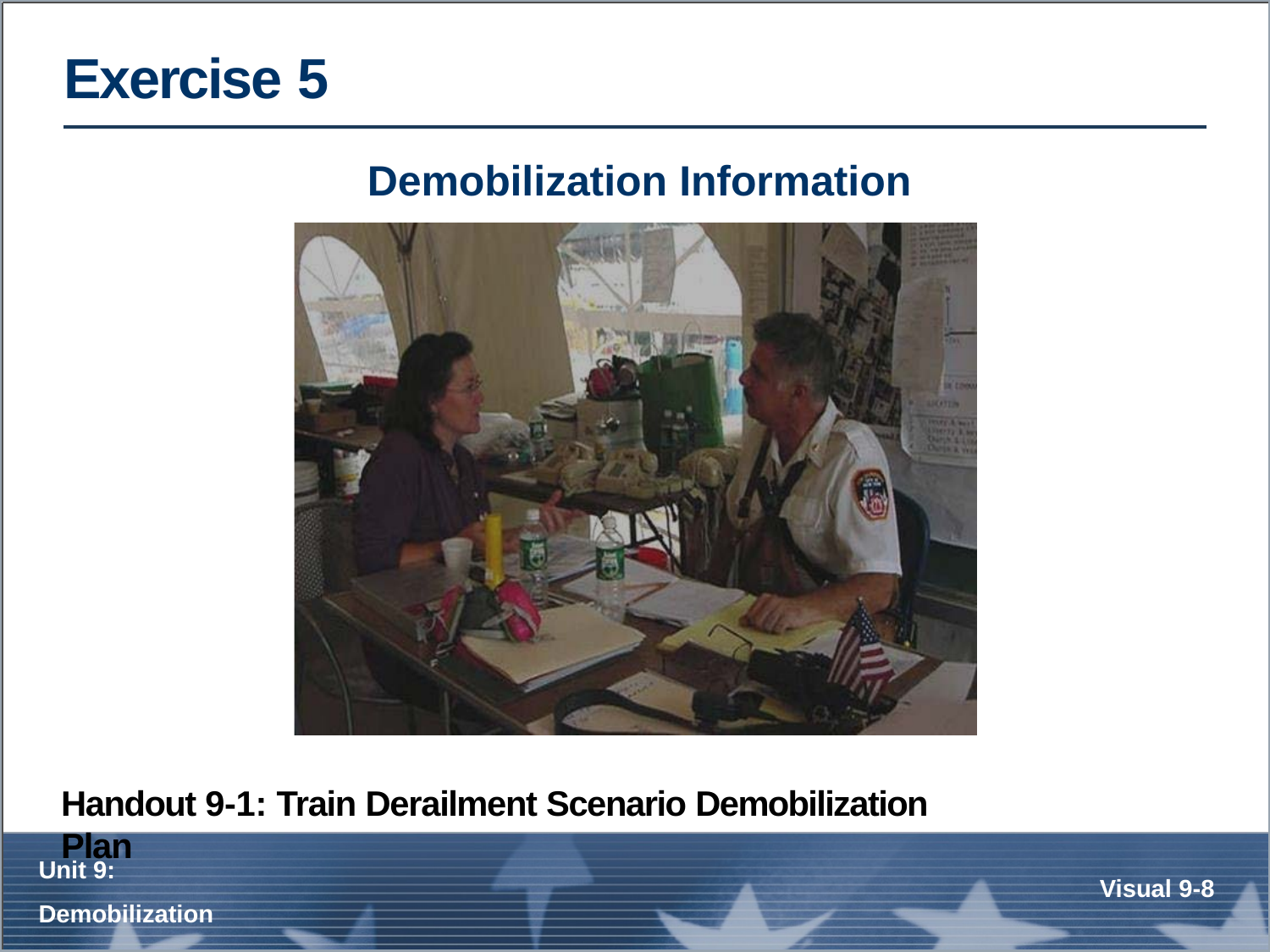

# Exercise 5

Demobilization Information

Handout 9-1: Train Derailment Scenario Demobilization Plan
Unit 9:
Demobilization
Visual 9-8